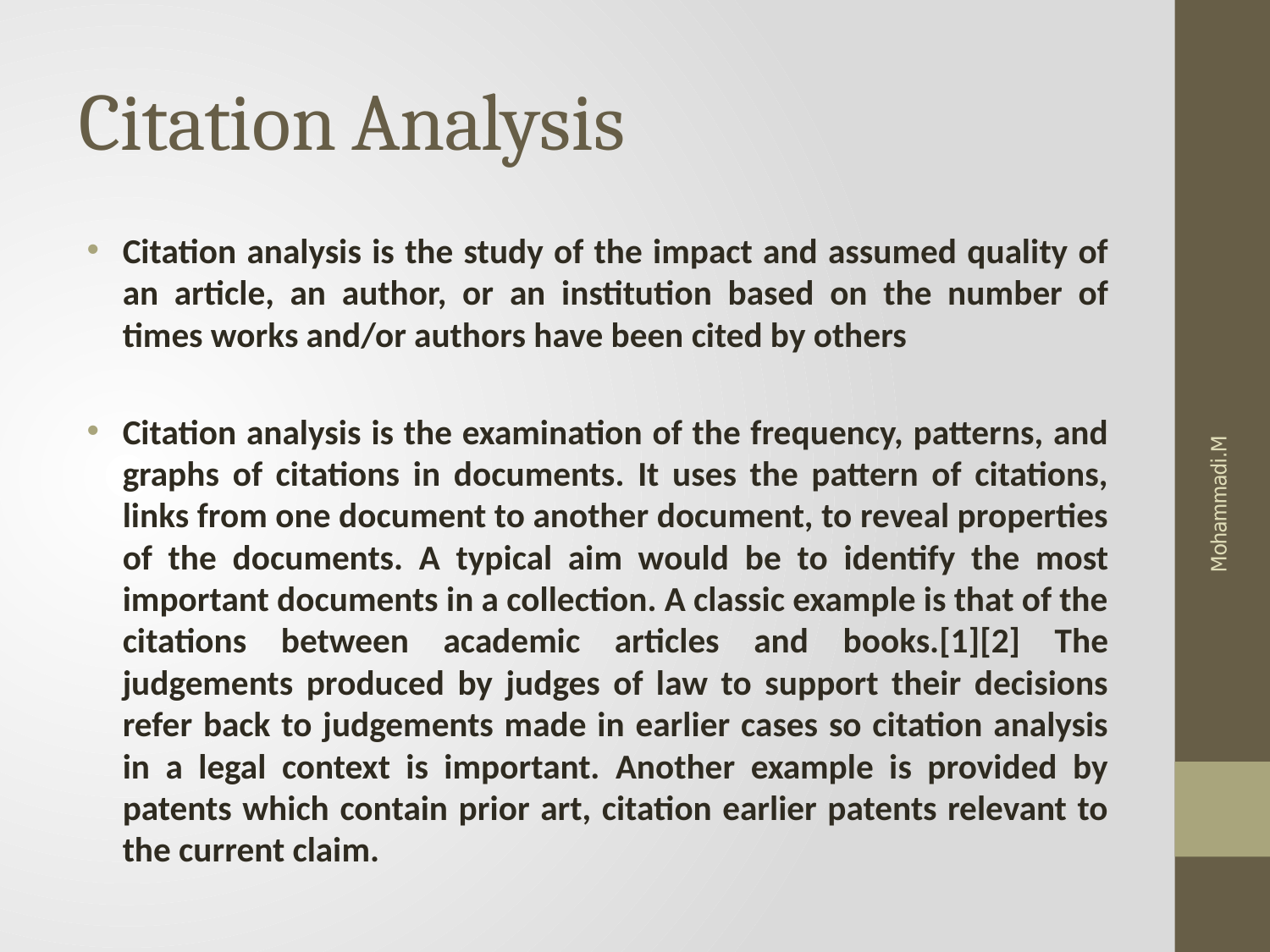

# Citation Analysis
Citation analysis is the study of the impact and assumed quality of an article, an author, or an institution based on the number of times works and/or authors have been cited by others

Citation analysis is the examination of the frequency, patterns, and graphs of citations in documents. It uses the pattern of citations, links from one document to another document, to reveal properties of the documents. A typical aim would be to identify the most important documents in a collection. A classic example is that of the citations between academic articles and books.[1][2] The judgements produced by judges of law to support their decisions refer back to judgements made in earlier cases so citation analysis in a legal context is important. Another example is provided by patents which contain prior art, citation earlier patents relevant to the current claim.
Mohammadi.M